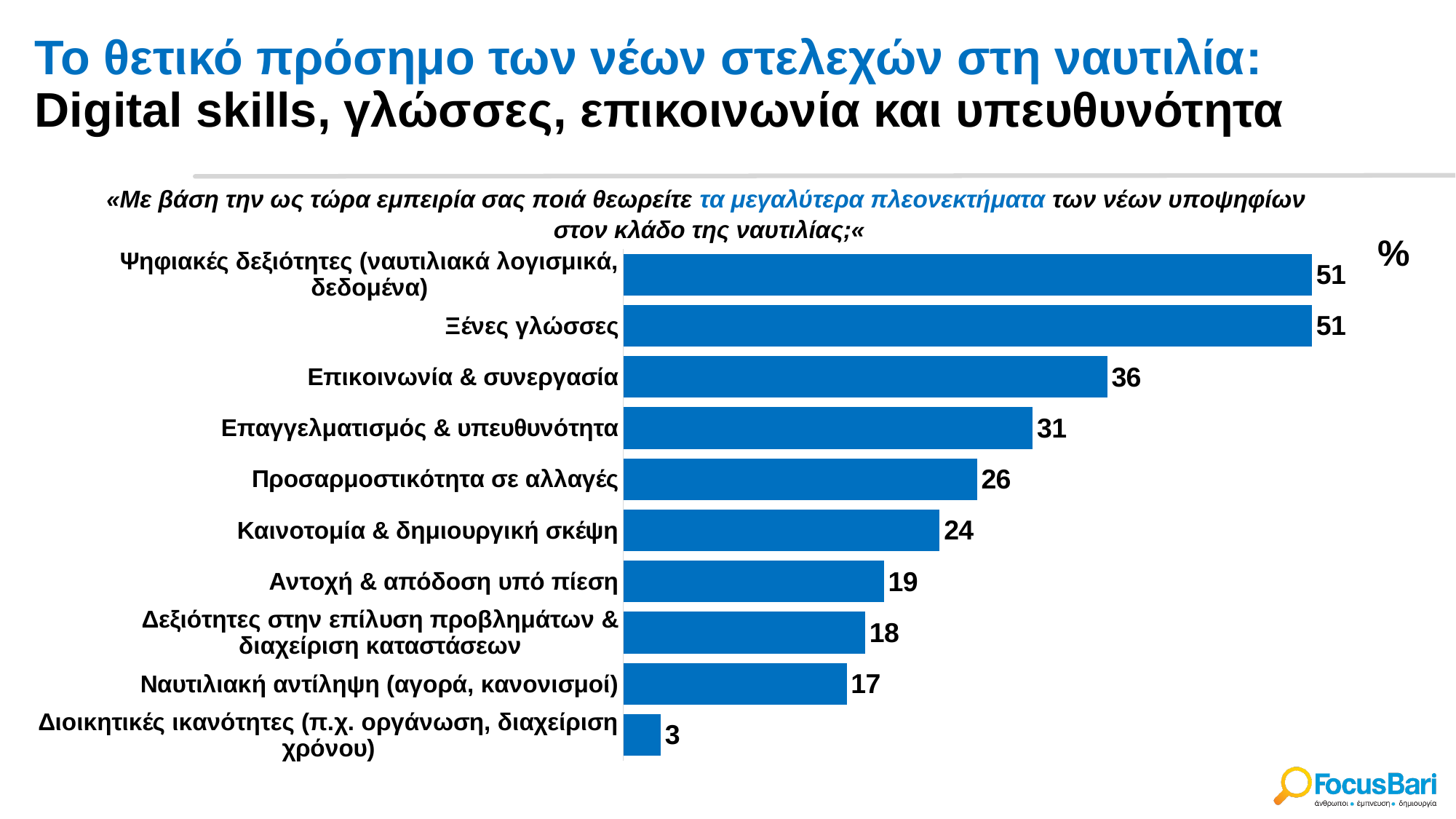

# Το θετικό πρόσημο των νέων στελεχών στη ναυτιλία: Digital skills, γλώσσες, επικοινωνία και υπευθυνότητα
«Με βάση την ως τώρα εμπειρία σας ποιά θεωρείτε τα μεγαλύτερα πλεονεκτήματα των νέων υποψηφίων
στον κλάδο της ναυτιλίας;«

### Chart

| Category | Column6 |
|---|---|
| Ψηφιακές δεξιότητες (ναυτιλιακά λογισμικά, δεδομένα) | 51.388888888888886 |
| Ξένες γλώσσες | 51.388888888888886 |
| Επικοινωνία & συνεργασία | 36.11111111111111 |
| Επαγγελματισμός & υπευθυνότητα | 30.555555555555557 |
| Προσαρμοστικότητα σε αλλαγές | 26.38888888888889 |
| Καινοτομία & δημιουργική σκέψη | 23.61111111111111 |
| Αντοχή & απόδοση υπό πίεση | 19.444444444444446 |
| Δεξιότητες στην επίλυση προβλημάτων & διαχείριση καταστάσεων | 18.055555555555554 |
| Ναυτιλιακή αντίληψη (αγορά, κανονισμοί) | 16.666666666666664 |
| Διοικητικές ικανότητες (π.χ. οργάνωση, διαχείριση χρόνου) | 2.7777777777777777 |